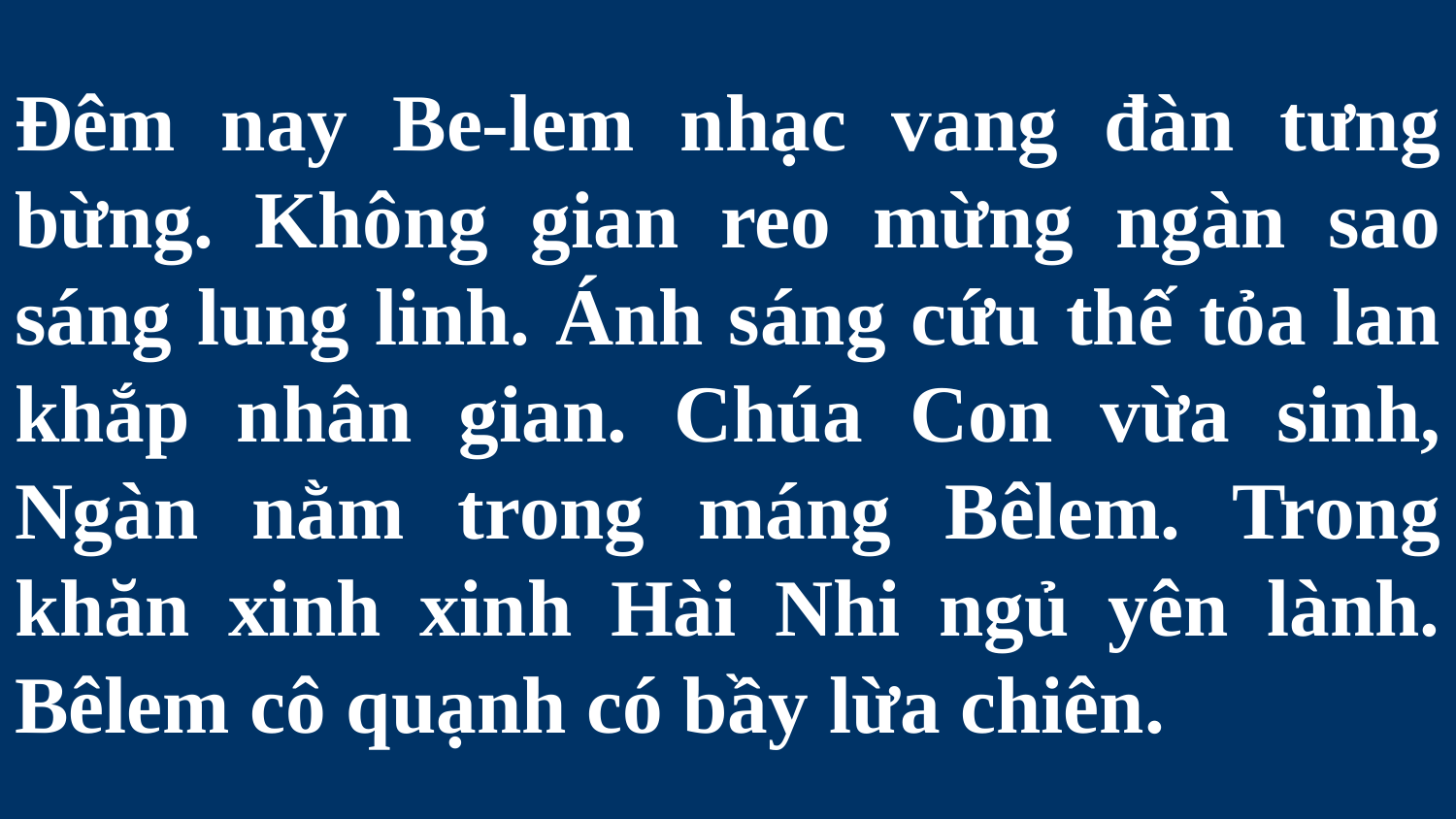

# Đêm nay Be-lem nhạc vang đàn tưng bừng. Không gian reo mừng ngàn sao sáng lung linh. Ánh sáng cứu thế tỏa lan khắp nhân gian. Chúa Con vừa sinh, Ngàn nằm trong máng Bêlem. Trong khăn xinh xinh Hài Nhi ngủ yên lành. Bêlem cô quạnh có bầy lừa chiên.